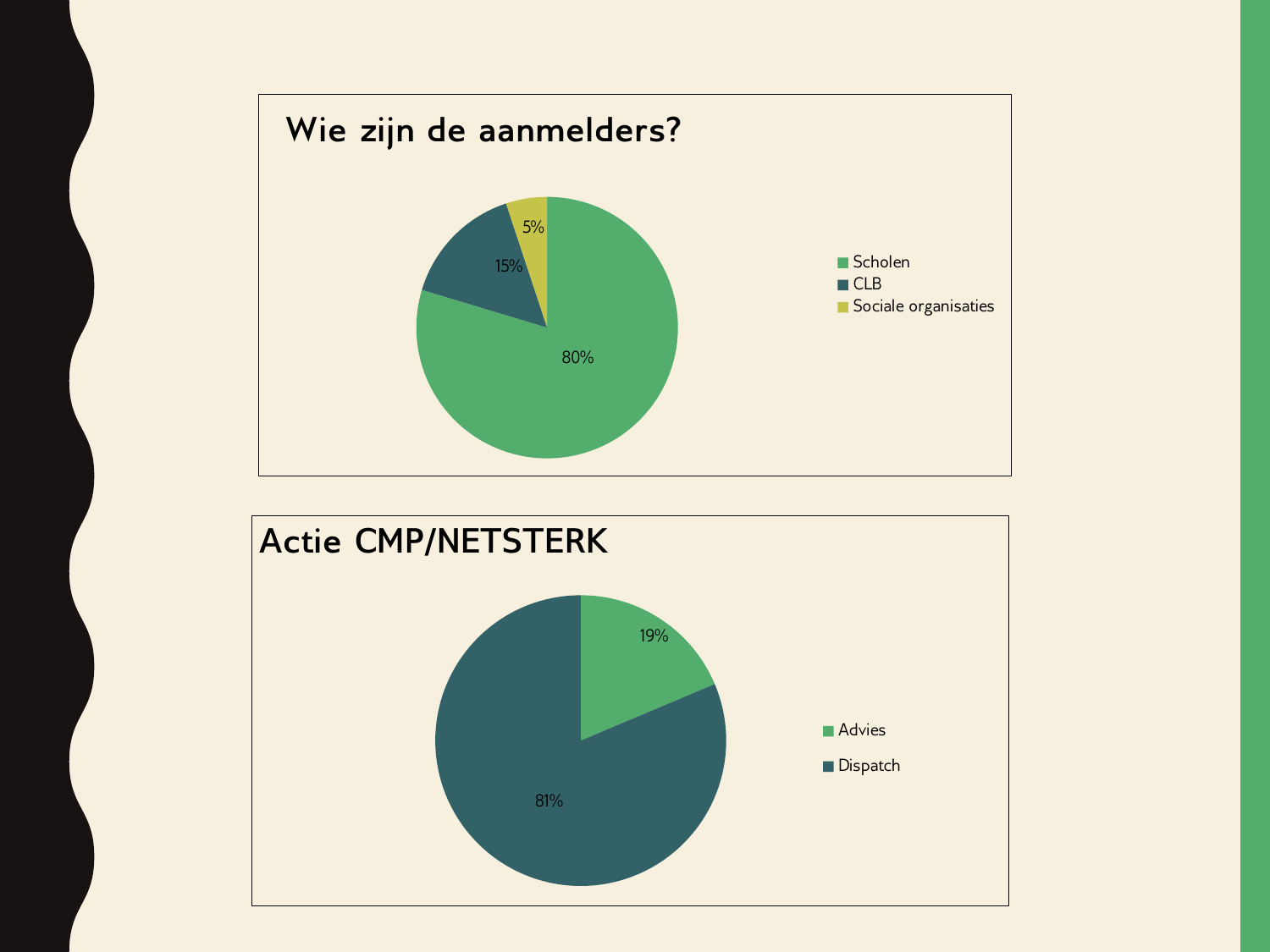

### Chart: Wie zijn de aanmelders?

| Category | Aanmelders |
|---|---|
| Scholen | 47.0 |
| CLB | 9.0 |
| Sociale organisaties | 3.0 |

### Chart: Actie CMP/NETSTERK

| Category | Actie CMP |
|---|---|
| Advies | 11.0 |
| Dispatch | 48.0 |